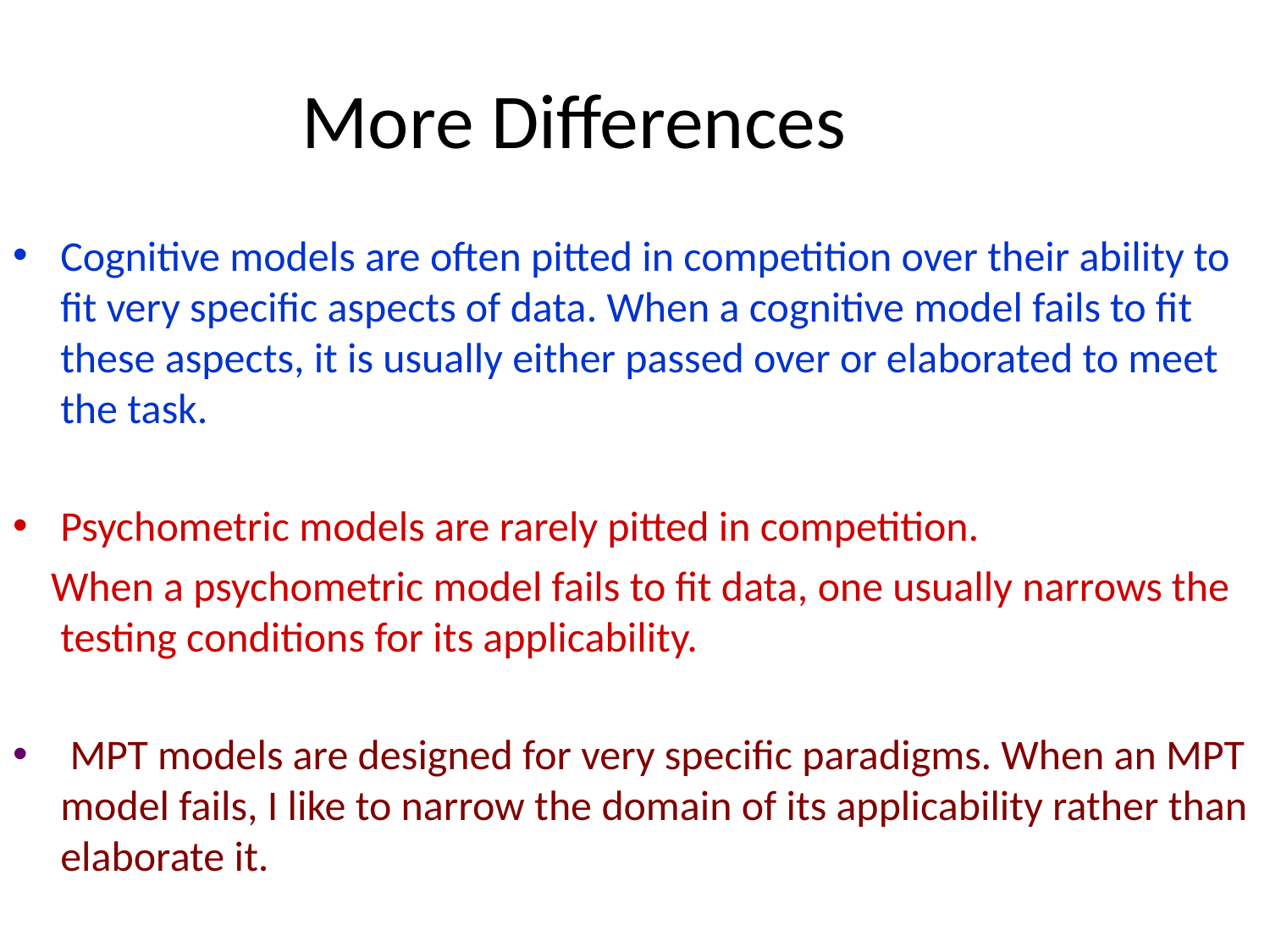

# More Differences
Cognitive models are often pitted in competition over their ability to fit very specific aspects of data. When a cognitive model fails to fit these aspects, it is usually either passed over or elaborated to meet the task.

Psychometric models are rarely pitted in competition.
    When a psychometric model fails to fit data, one usually narrows the testing conditions for its applicability.

 MPT models are designed for very specific paradigms. When an MPT model fails, I like to narrow the domain of its applicability rather than elaborate it.